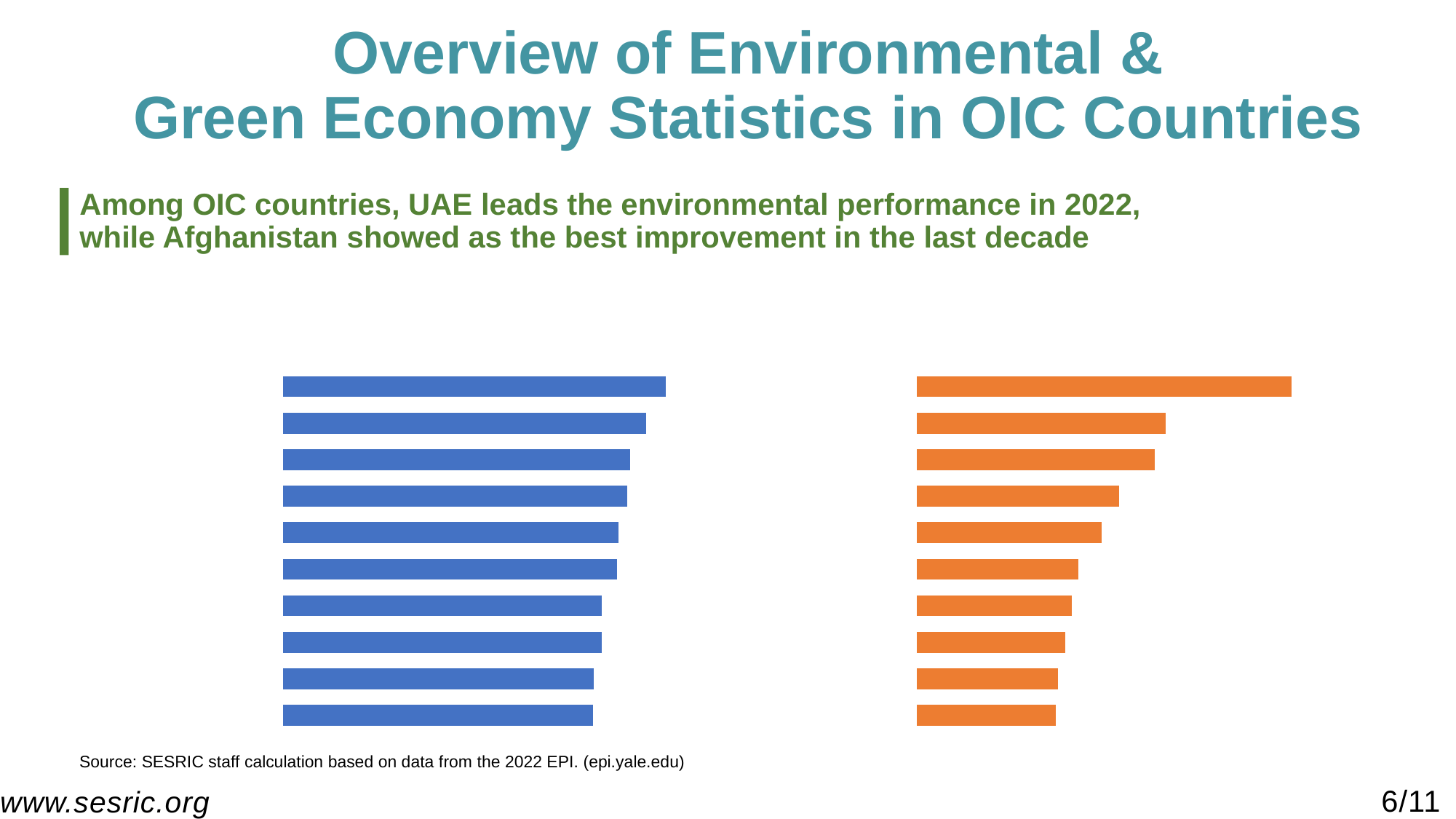

# Overview of Environmental & Green Economy Statistics in OIC Countries

Among OIC countries, UAE leads the environmental performance in 2022, while Afghanistan showed as the best improvement in the last decade

### Chart: Top 10 Environmental Performance

| Category | Current |
|---|---|
| Kuwait (87) | 42.4 |
| Comoros (85) | 42.5 |
| Jordan (81) | 43.6 |
| Afghanistan (81) | 43.6 |
| Brunei (71) | 45.7 |
| Suriname (70) | 45.9 |
| Albania (62) | 47.1 |
| Djibouti (60) | 47.5 |
| Gabon (51) | 49.7 |
| UAE (39) | 52.4 |

### Chart: Top 10 Improvement in Last Decade

| Category | Change |
|---|---|
| Turkmenistan | 8.9 |
| Maldives | 9.0 |
| Saudi Arabia | 9.5 |
| Albania | 9.9 |
| Malaysia | 10.3 |
| Kazakhstan | 11.8 |
| Djibouti | 12.9 |
| Kuwait | 15.2 |
| UAE | 15.9 |
| Afghanistan | 23.9 |
Source: SESRIC staff calculation based on data from the 2022 EPI. (epi.yale.edu)
www.sesric.org
6/11